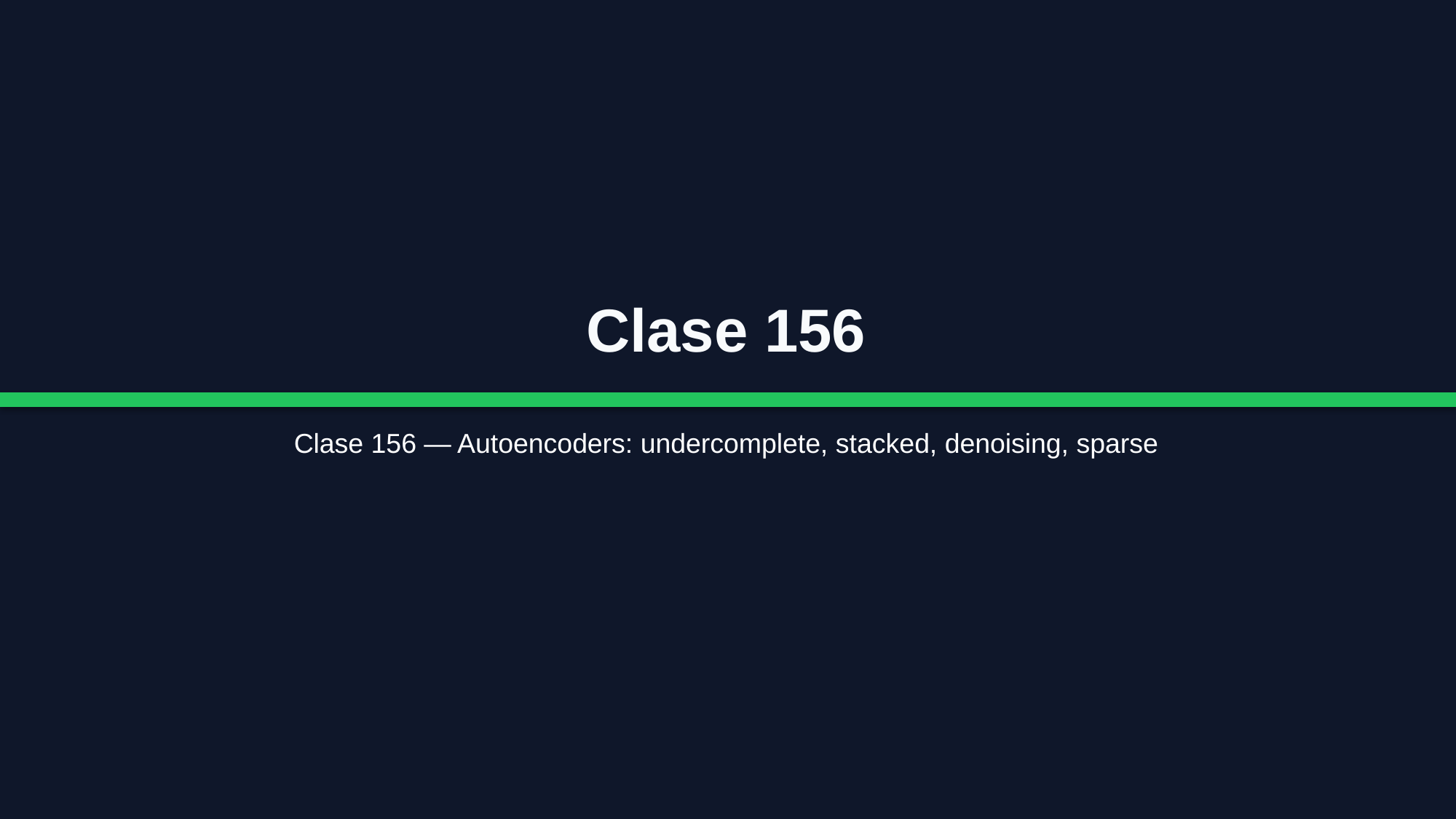

Clase 156

Clase 156 — Autoencoders: undercomplete, stacked, denoising, sparse